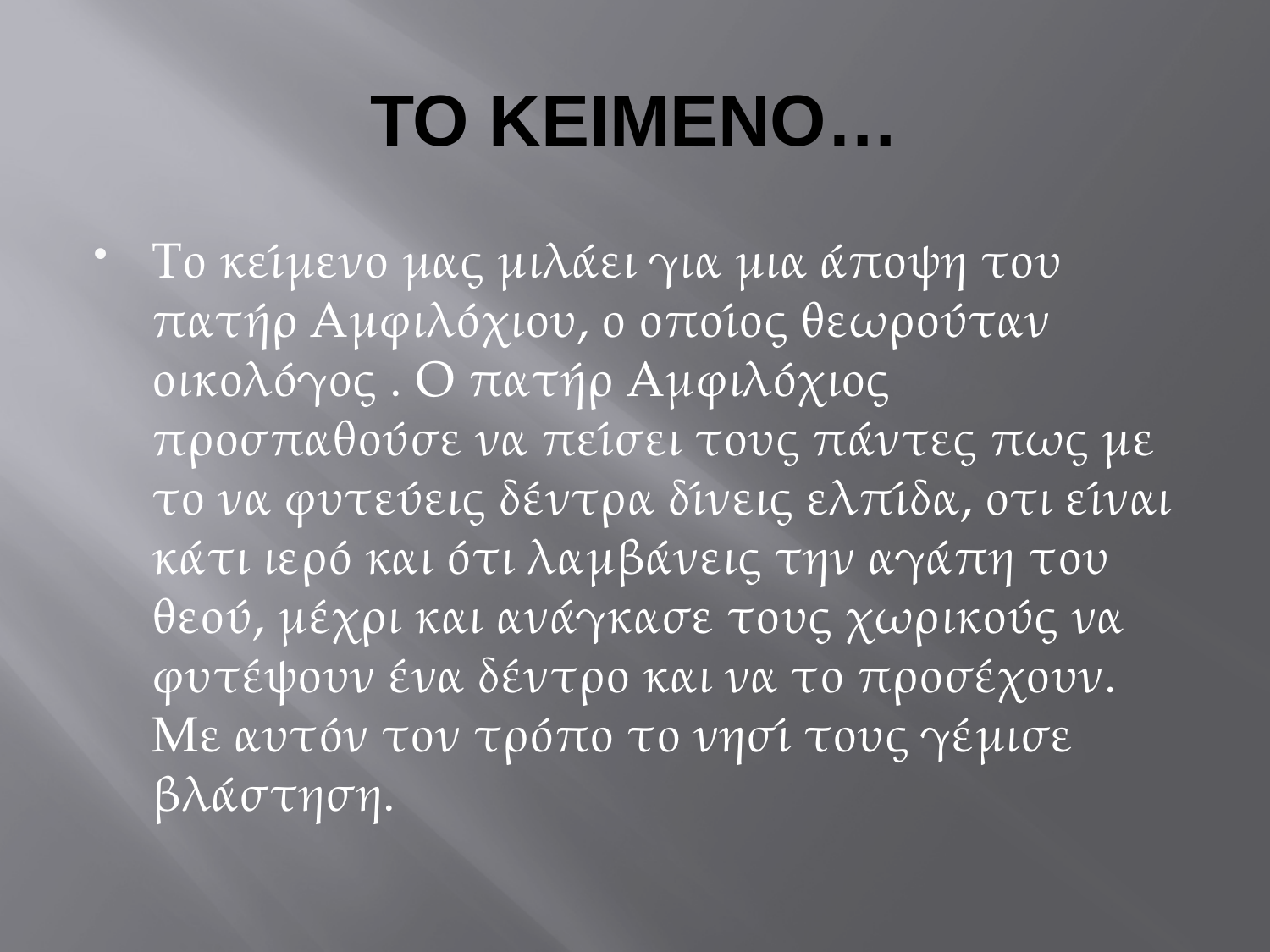

# ΤΟ ΚΕΙΜΕΝΟ…
Το κείμενο μας μιλάει για μια άποψη του πατήρ Αμφιλόχιου, ο οποίος θεωρούταν οικολόγος . Ο πατήρ Αμφιλόχιος προσπαθούσε να πείσει τους πάντες πως με το να φυτεύεις δέντρα δίνεις ελπίδα, οτι είναι κάτι ιερό και ότι λαμβάνεις την αγάπη του θεού, μέχρι και ανάγκασε τους χωρικούς να φυτέψουν ένα δέντρο και να το προσέχουν.  Με αυτόν τον τρόπο το νησί τους γέμισε βλάστηση.